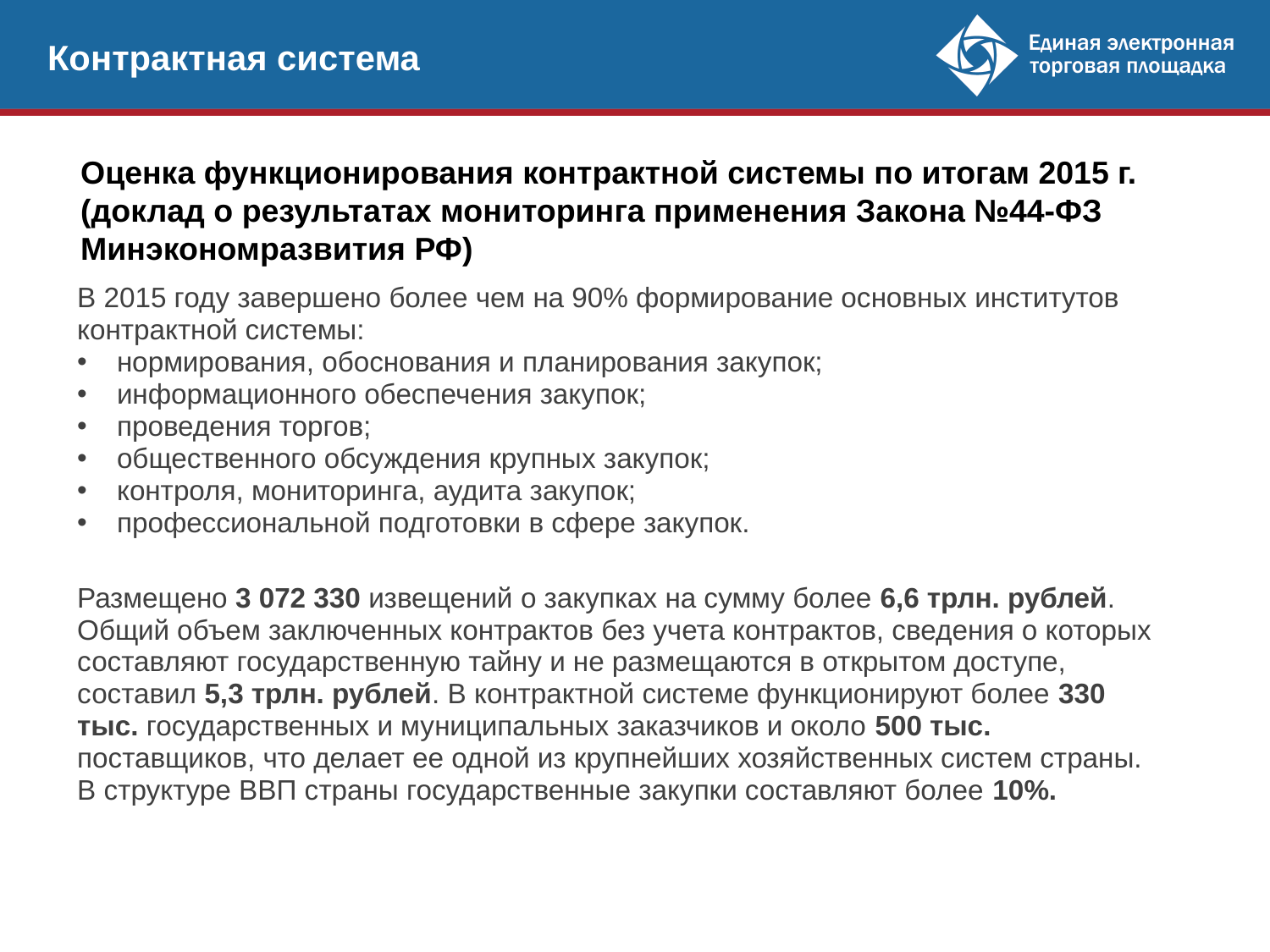

Контрактная система
Оценка функционирования контрактной системы по итогам 2015 г.
(доклад о результатах мониторинга применения Закона №44-ФЗ
Минэкономразвития РФ)
В 2015 году завершено более чем на 90% формирование основных институтов контрактной системы:
нормирования, обоснования и планирования закупок;
информационного обеспечения закупок;
проведения торгов;
общественного обсуждения крупных закупок;
контроля, мониторинга, аудита закупок;
профессиональной подготовки в сфере закупок.
Размещено 3 072 330 извещений о закупках на сумму более 6,6 трлн. рублей. Общий объем заключенных контрактов без учета контрактов, сведения о которых составляют государственную тайну и не размещаются в открытом доступе, составил 5,3 трлн. рублей. В контрактной системе функционируют более 330 тыс. государственных и муниципальных заказчиков и около 500 тыс. поставщиков, что делает ее одной из крупнейших хозяйственных систем страны. В структуре ВВП страны государственные закупки составляют более 10%.